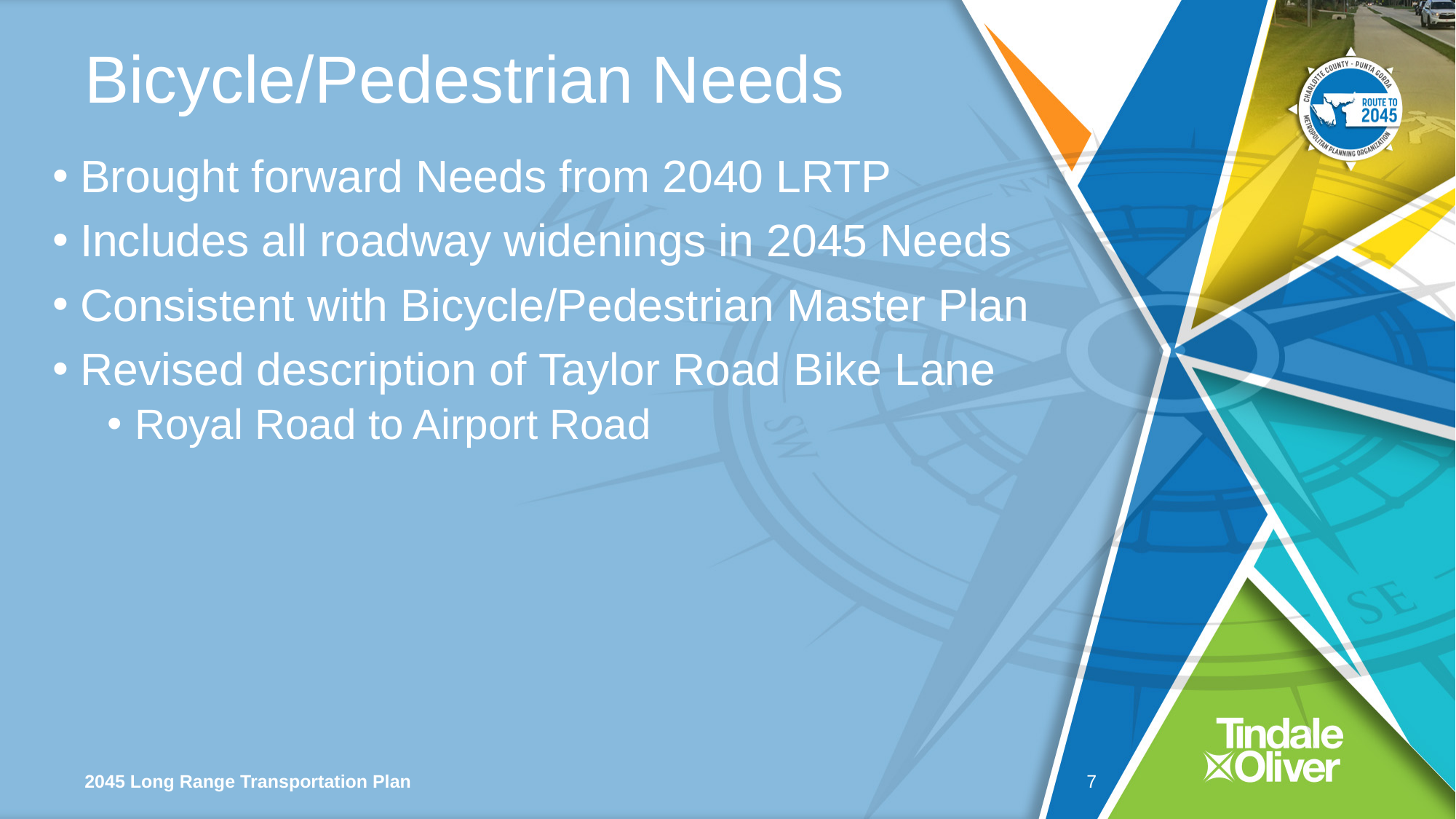

# Bicycle/Pedestrian Needs
Brought forward Needs from 2040 LRTP
Includes all roadway widenings in 2045 Needs
Consistent with Bicycle/Pedestrian Master Plan
Revised description of Taylor Road Bike Lane
Royal Road to Airport Road
2045 Long Range Transportation Plan
7